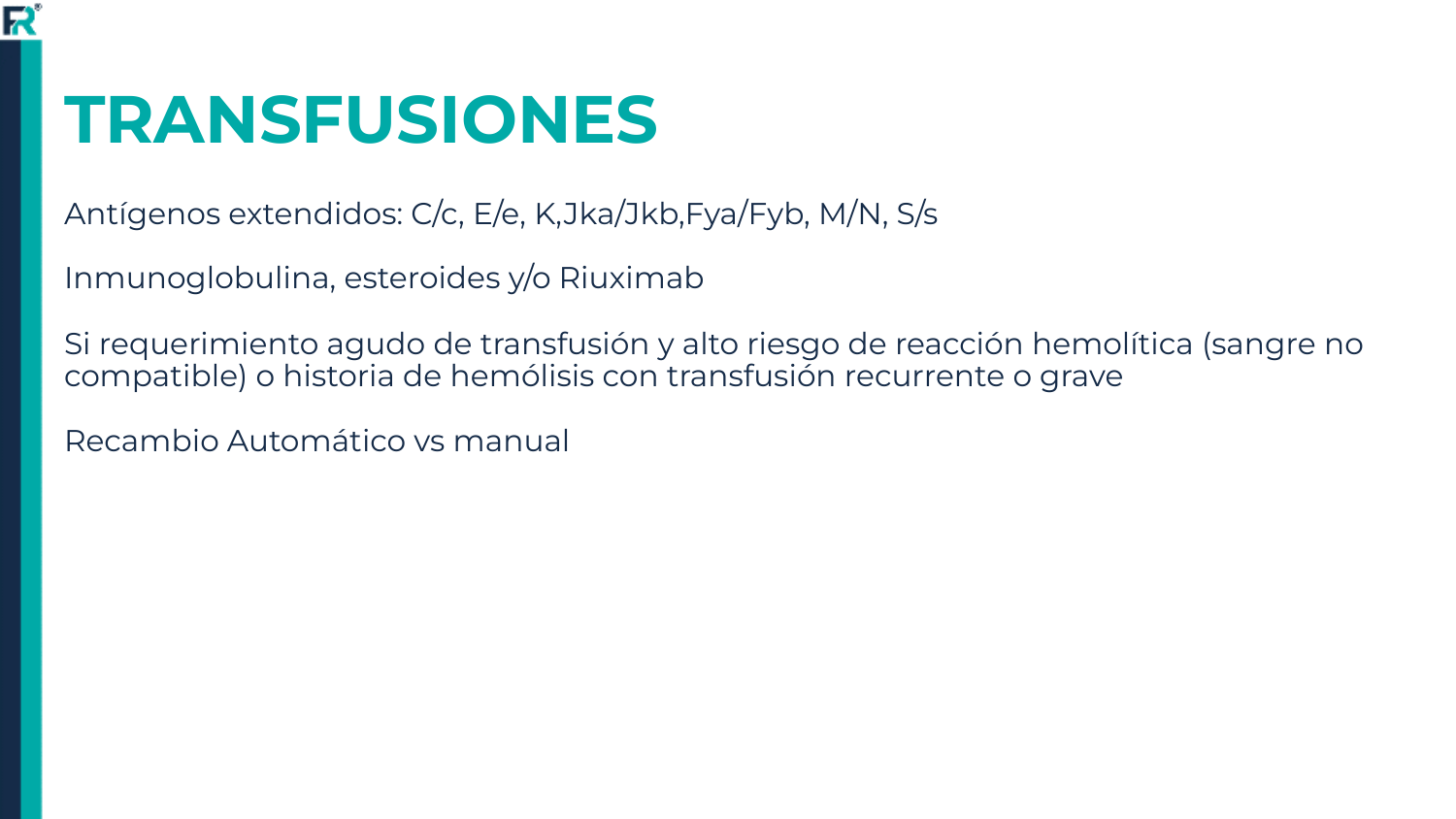

# TRANSFUSIONES

Antígenos extendidos: C/c, E/e, K,Jka/Jkb,Fya/Fyb, M/N, S/s
Inmunoglobulina, esteroides y/o Riuximab
Si requerimiento agudo de transfusión y alto riesgo de reacción hemolítica (sangre no compatible) o historia de hemólisis con transfusión recurrente o grave
Recambio Automático vs manual